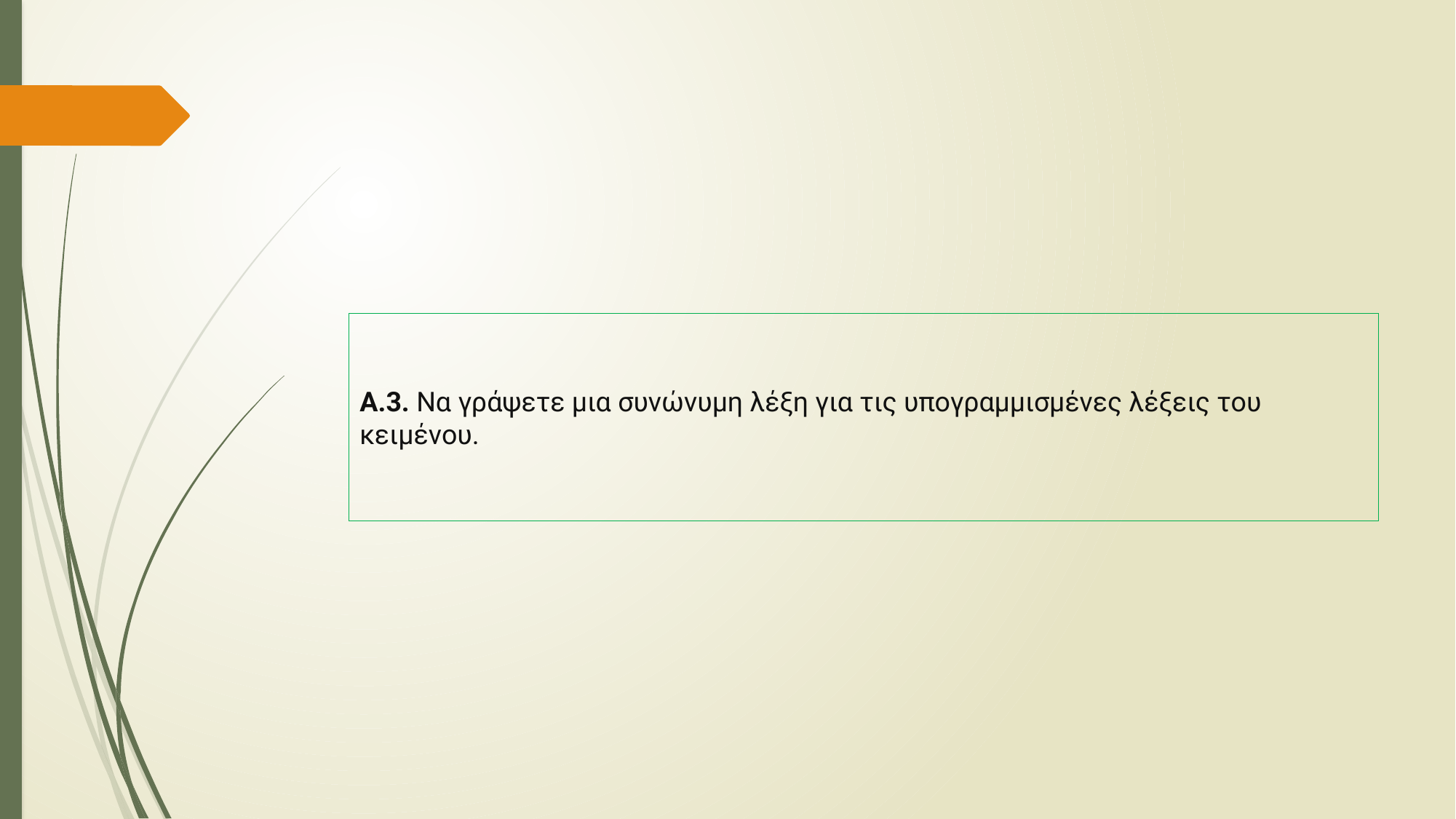

Α.3. Να γράψετε μια συνώνυμη λέξη για τις υπογραμμισμένες λέξεις του κειμένου.